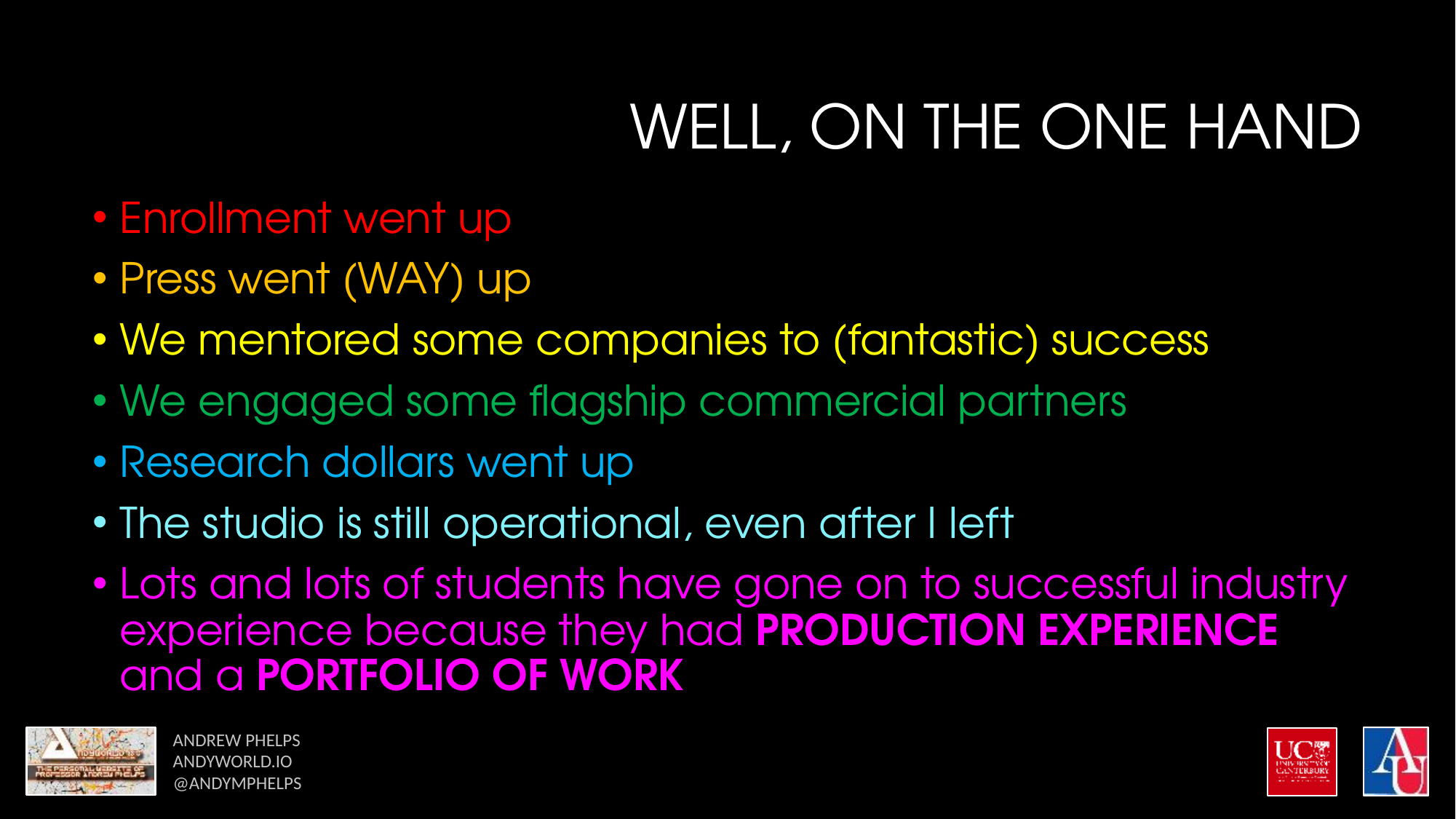

# Well, on the one hand
Enrollment went up
Press went (WAY) up
We mentored some companies to (fantastic) success
We engaged some flagship commercial partners
Research dollars went up
The studio is still operational, even after I left
Lots and lots of students have gone on to successful industry experience because they had PRODUCTION EXPERIENCE and a PORTFOLIO OF WORK